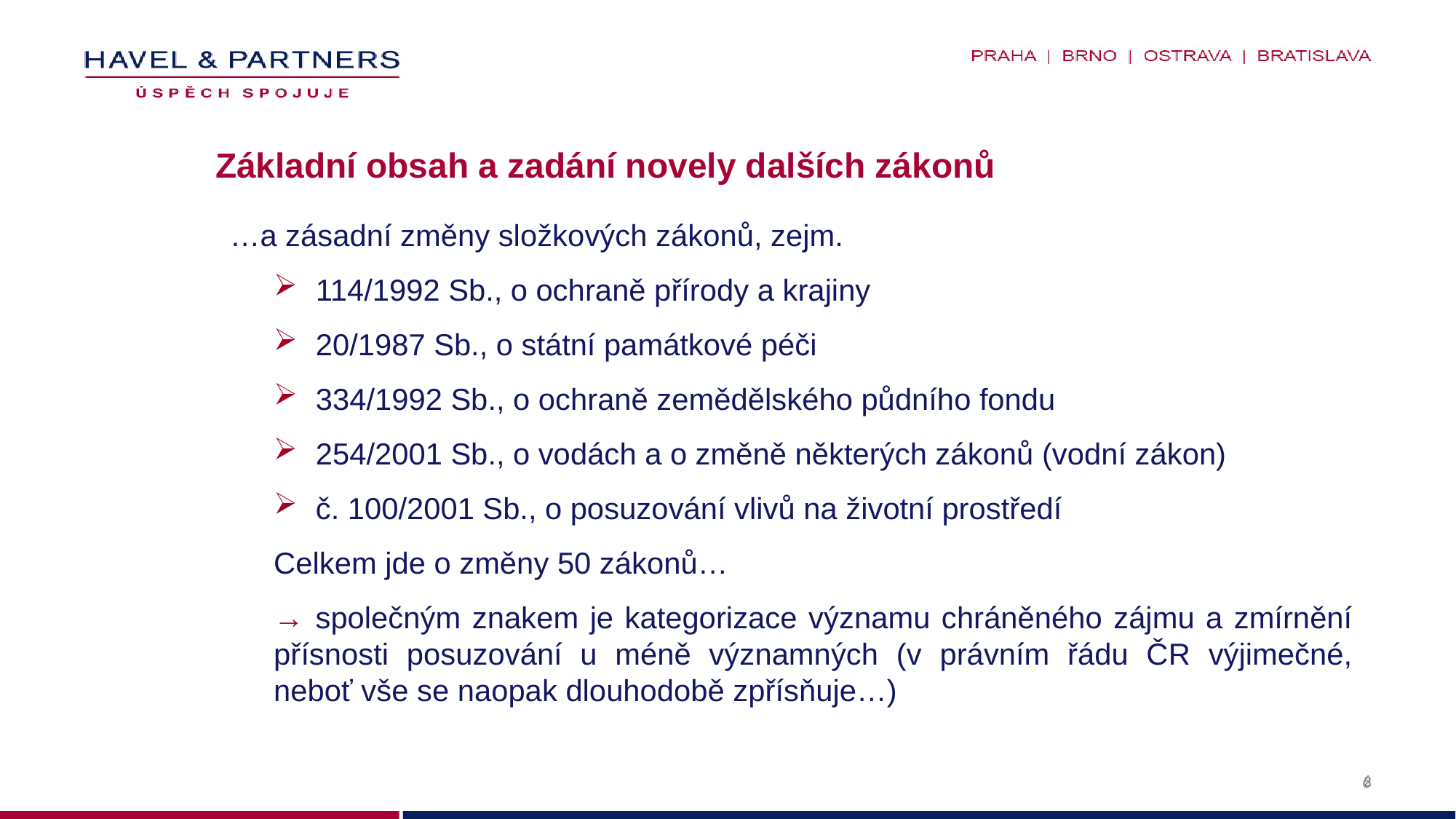

# Základní obsah a zadání novely dalších zákonů
…a zásadní změny složkových zákonů, zejm.
114/1992 Sb., o ochraně přírody a krajiny
20/1987 Sb., o státní památkové péči
334/1992 Sb., o ochraně zemědělského půdního fondu
254/2001 Sb., o vodách a o změně některých zákonů (vodní zákon)
č. 100/2001 Sb., o posuzování vlivů na životní prostředí
Celkem jde o změny 50 zákonů…
→ společným znakem je kategorizace významu chráněného zájmu a zmírnění přísnosti posuzování u méně významných (v právním řádu ČR výjimečné, neboť vše se naopak dlouhodobě zpřísňuje…)
2
6